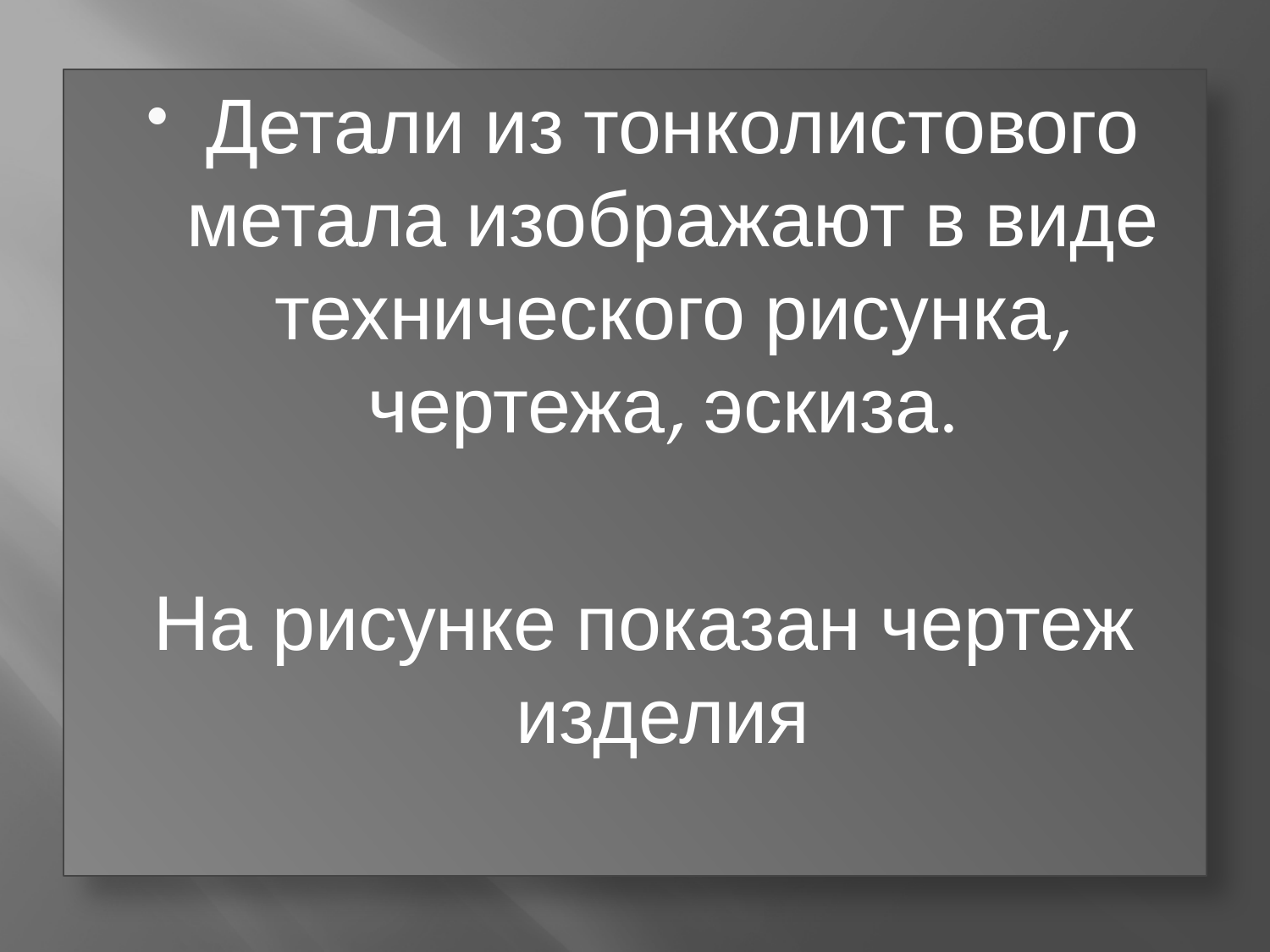

Детали из тонколистового метала изображают в виде технического рисунка, чертежа, эскиза.

На рисунке показан чертеж изделия